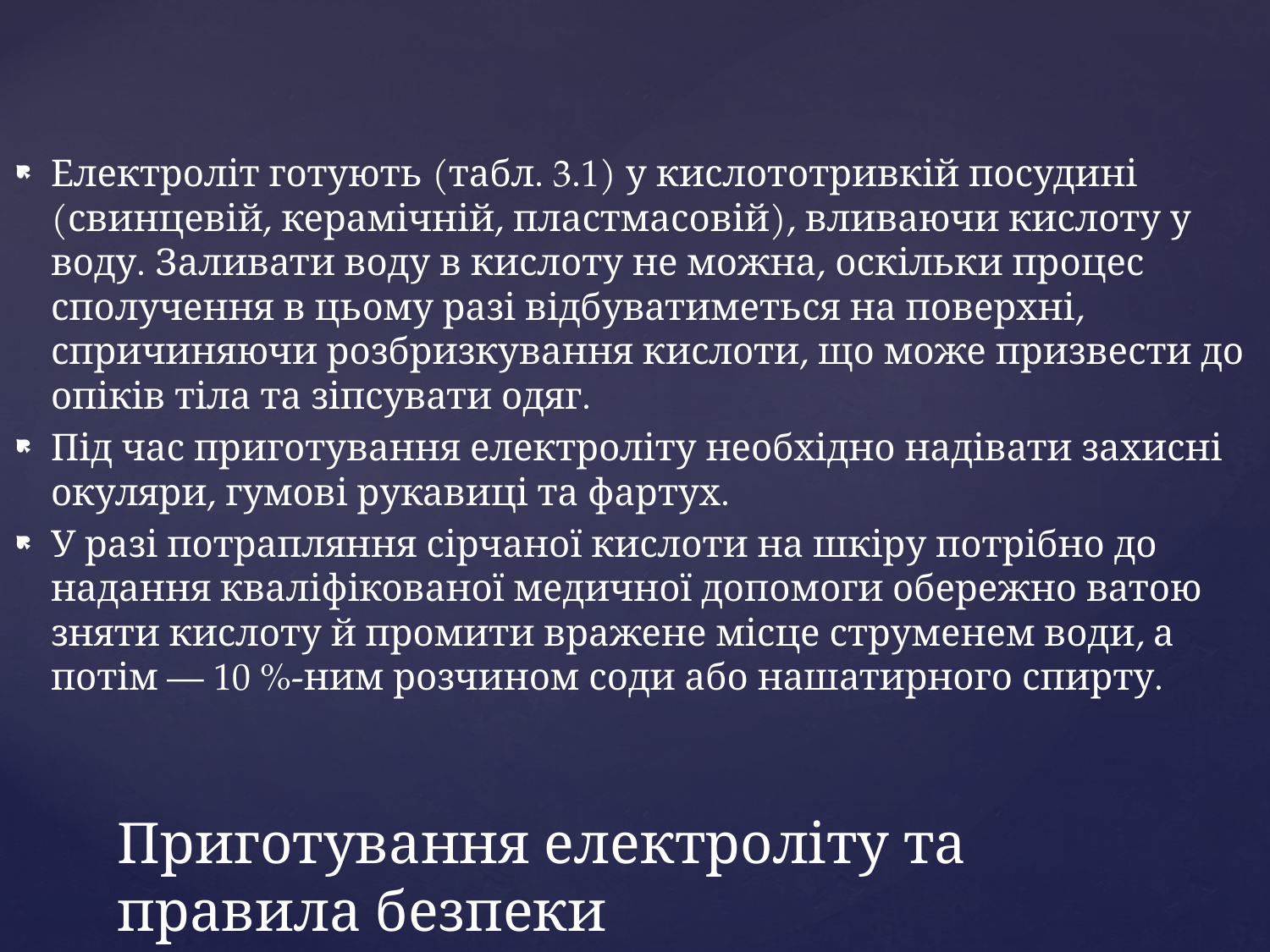

Електроліт готують (табл. 3.1) у кислототривкій посудині (свинцевій, керамічній, пластмасовій), вливаючи кислоту у воду. Заливати воду в кислоту не можна, оскільки процес сполучення в цьому разі відбуватиметься на поверхні, спричиняючи розбризкування кислоти, що може призвести до опіків тіла та зіпсувати одяг.
Під час приготування електроліту необхідно надівати захисні окуляри, гумові рукавиці та фартух.
У разі потрапляння сірчаної кислоти на шкіру потрібно до надання кваліфікованої медичної допомоги обережно ватою зняти кислоту й промити вражене місце струменем води, а потім — 10 %-ним розчином соди або нашатирного спирту.
# Приготування електроліту та правила безпеки